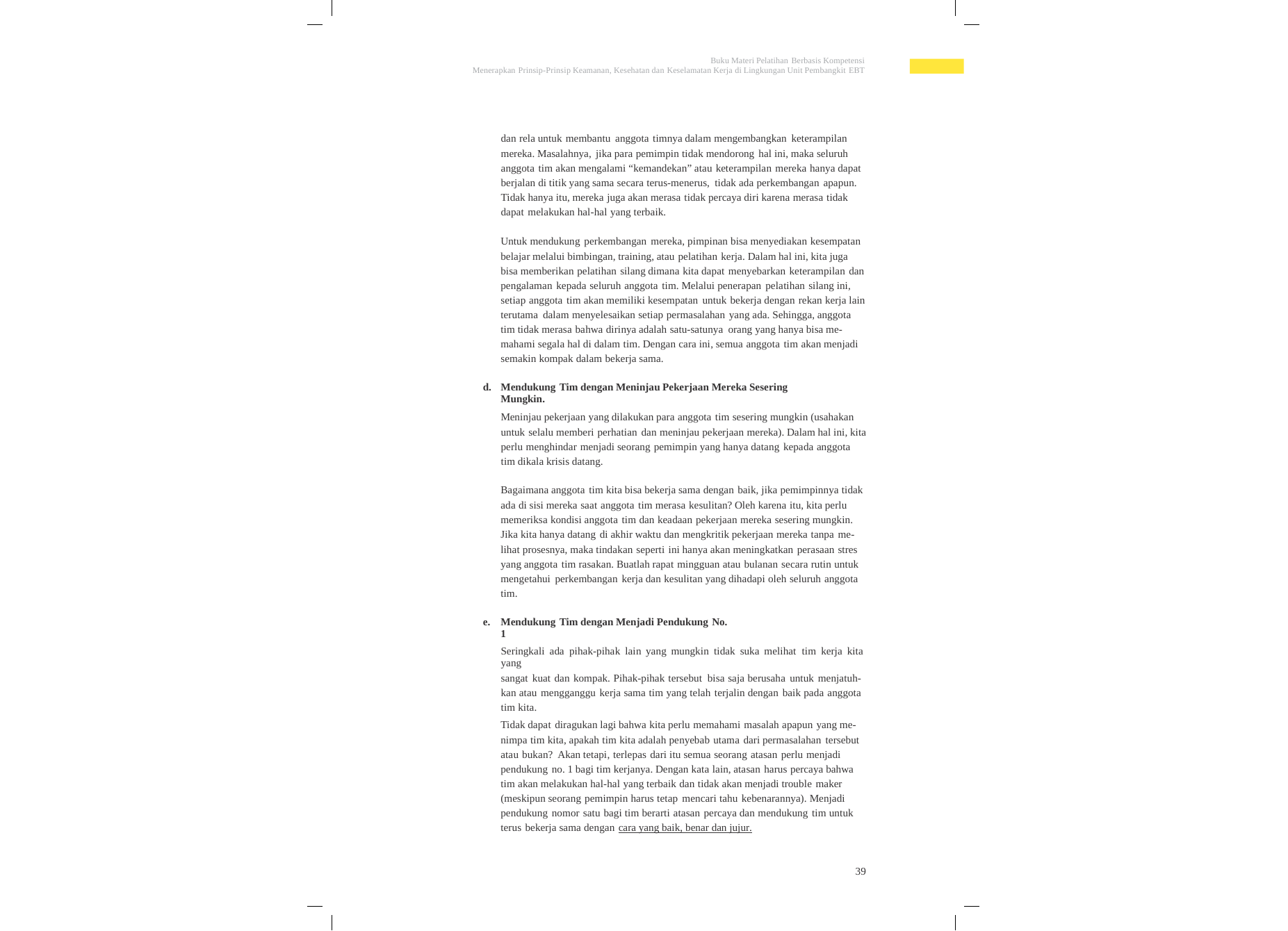

Buku Materi Pelatihan Berbasis Kompetensi
Menerapkan Prinsip-Prinsip Keamanan, Kesehatan dan Keselamatan Kerja di Lingkungan Unit Pembangkit EBT

dan rela untuk membantu anggota timnya dalam mengembangkan keterampilan
mereka. Masalahnya, jika para pemimpin tidak mendorong hal ini, maka seluruh anggota tim akan mengalami “kemandekan” atau keterampilan mereka hanya dapat berjalan di titik yang sama secara terus-menerus, tidak ada perkembangan apapun. Tidak hanya itu, mereka juga akan merasa tidak percaya diri karena merasa tidak dapat melakukan hal-hal yang terbaik.
Untuk mendukung perkembangan mereka, pimpinan bisa menyediakan kesempatan
belajar melalui bimbingan, training, atau pelatihan kerja. Dalam hal ini, kita juga bisa memberikan pelatihan silang dimana kita dapat menyebarkan keterampilan dan pengalaman kepada seluruh anggota tim. Melalui penerapan pelatihan silang ini, setiap anggota tim akan memiliki kesempatan untuk bekerja dengan rekan kerja lain terutama dalam menyelesaikan setiap permasalahan yang ada. Sehingga, anggota tim tidak merasa bahwa dirinya adalah satu-satunya orang yang hanya bisa me- mahami segala hal di dalam tim. Dengan cara ini, semua anggota tim akan menjadi semakin kompak dalam bekerja sama.
d.
Mendukung Tim dengan Meninjau Pekerjaan Mereka Sesering Mungkin.
Meninjau pekerjaan yang dilakukan para anggota tim sesering mungkin (usahakan
untuk selalu memberi perhatian dan meninjau pekerjaan mereka). Dalam hal ini, kita perlu menghindar menjadi seorang pemimpin yang hanya datang kepada anggota tim dikala krisis datang.
Bagaimana anggota tim kita bisa bekerja sama dengan baik, jika pemimpinnya tidak
ada di sisi mereka saat anggota tim merasa kesulitan? Oleh karena itu, kita perlu memeriksa kondisi anggota tim dan keadaan pekerjaan mereka sesering mungkin. Jika kita hanya datang di akhir waktu dan mengkritik pekerjaan mereka tanpa me- lihat prosesnya, maka tindakan seperti ini hanya akan meningkatkan perasaan stres yang anggota tim rasakan. Buatlah rapat mingguan atau bulanan secara rutin untuk mengetahui perkembangan kerja dan kesulitan yang dihadapi oleh seluruh anggota tim.
e.
Mendukung Tim dengan Menjadi Pendukung No. 1
Seringkali ada pihak-pihak lain yang mungkin tidak suka melihat tim kerja kita yang
sangat kuat dan kompak. Pihak-pihak tersebut bisa saja berusaha untuk menjatuh- kan atau mengganggu kerja sama tim yang telah terjalin dengan baik pada anggota tim kita.
Tidak dapat diragukan lagi bahwa kita perlu memahami masalah apapun yang me-
nimpa tim kita, apakah tim kita adalah penyebab utama dari permasalahan tersebut atau bukan? Akan tetapi, terlepas dari itu semua seorang atasan perlu menjadi pendukung no. 1 bagi tim kerjanya. Dengan kata lain, atasan harus percaya bahwa tim akan melakukan hal-hal yang terbaik dan tidak akan menjadi trouble maker (meskipun seorang pemimpin harus tetap mencari tahu kebenarannya). Menjadi pendukung nomor satu bagi tim berarti atasan percaya dan mendukung tim untuk terus bekerja sama dengan cara yang baik, benar dan jujur.
39